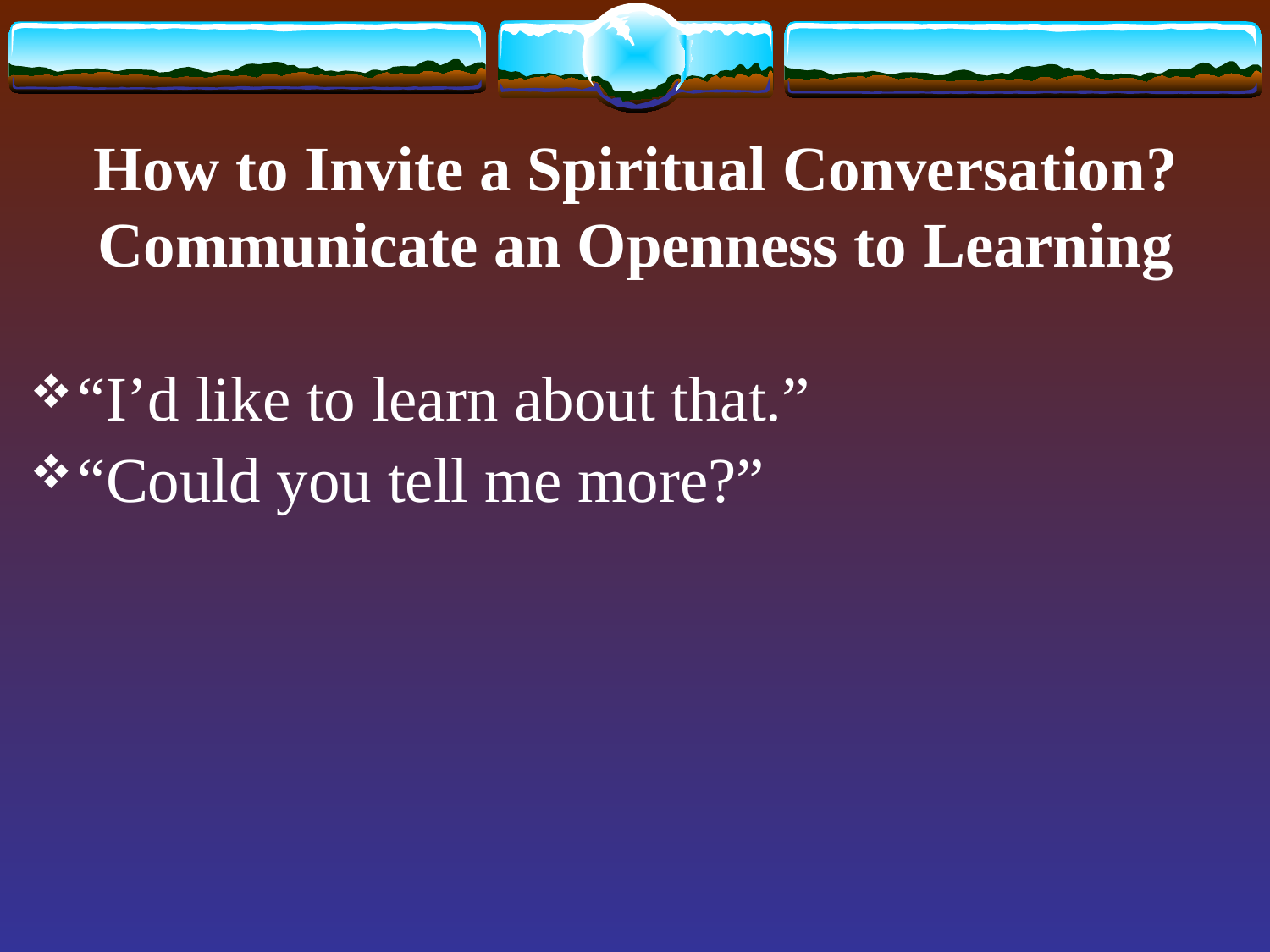

# How to Invite a Spiritual Conversation? Communicate an Openness to Learning
“I’d like to learn about that.”
“Could you tell me more?”